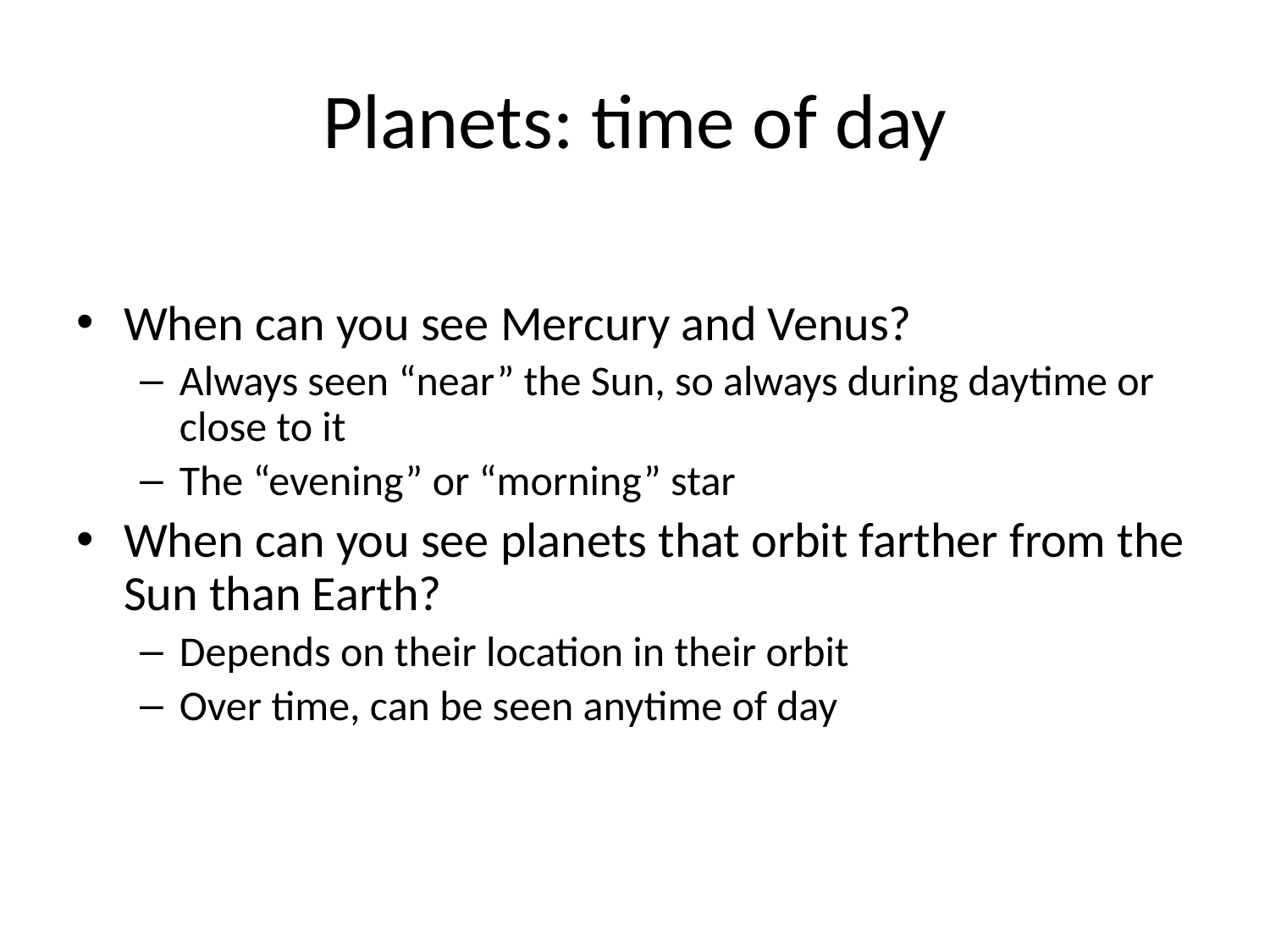

# Planets: time of day

When can you see Mercury and Venus?
Always seen “near” the Sun, so always during daytime or close to it
The “evening” or “morning” star
When can you see planets that orbit farther from the Sun than Earth?
Depends on their location in their orbit
Over time, can be seen anytime of day